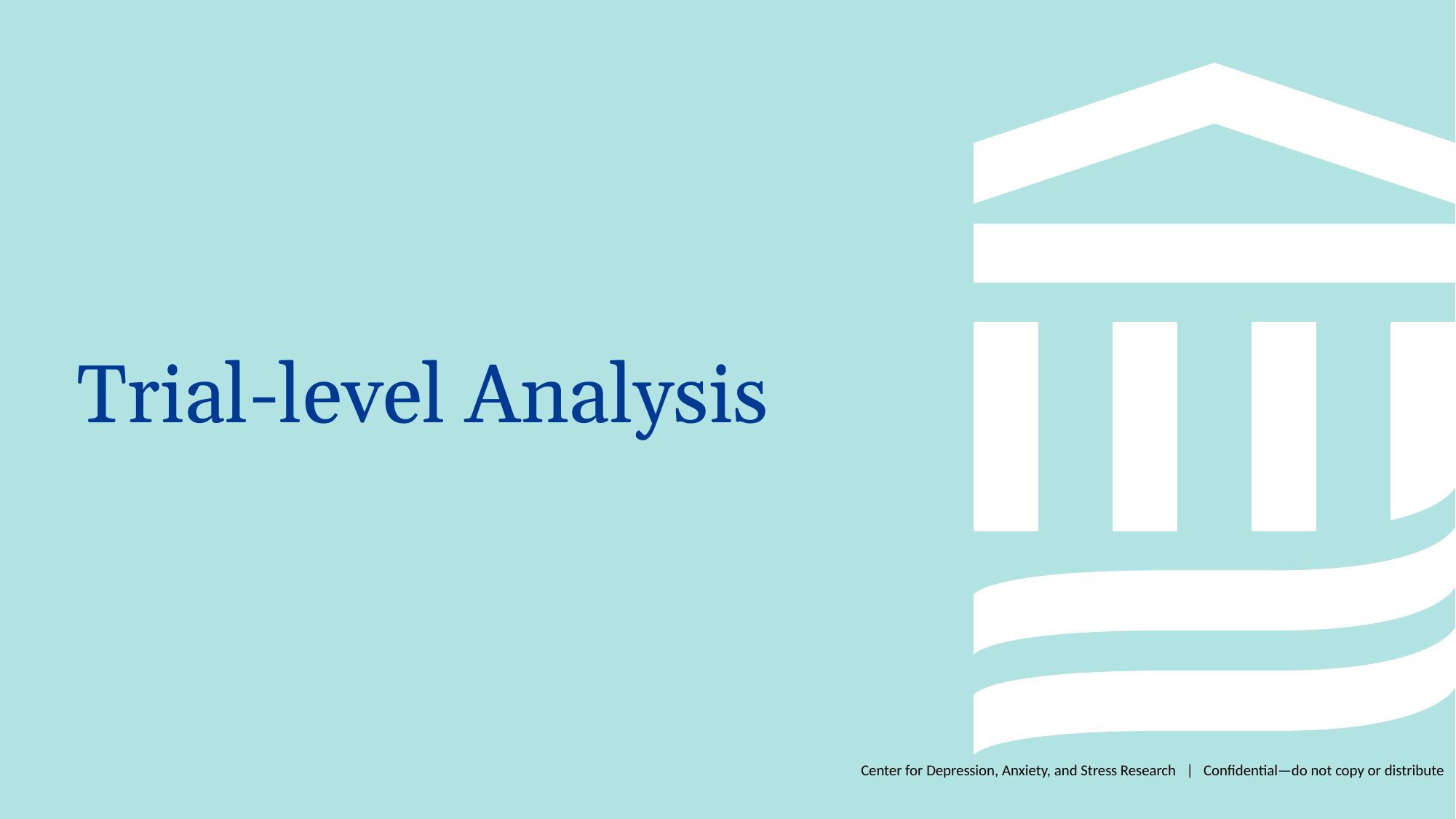

# Trial-level Analysis
Center for Depression, Anxiety, and Stress Research   |   Confidential—do not copy or distribute